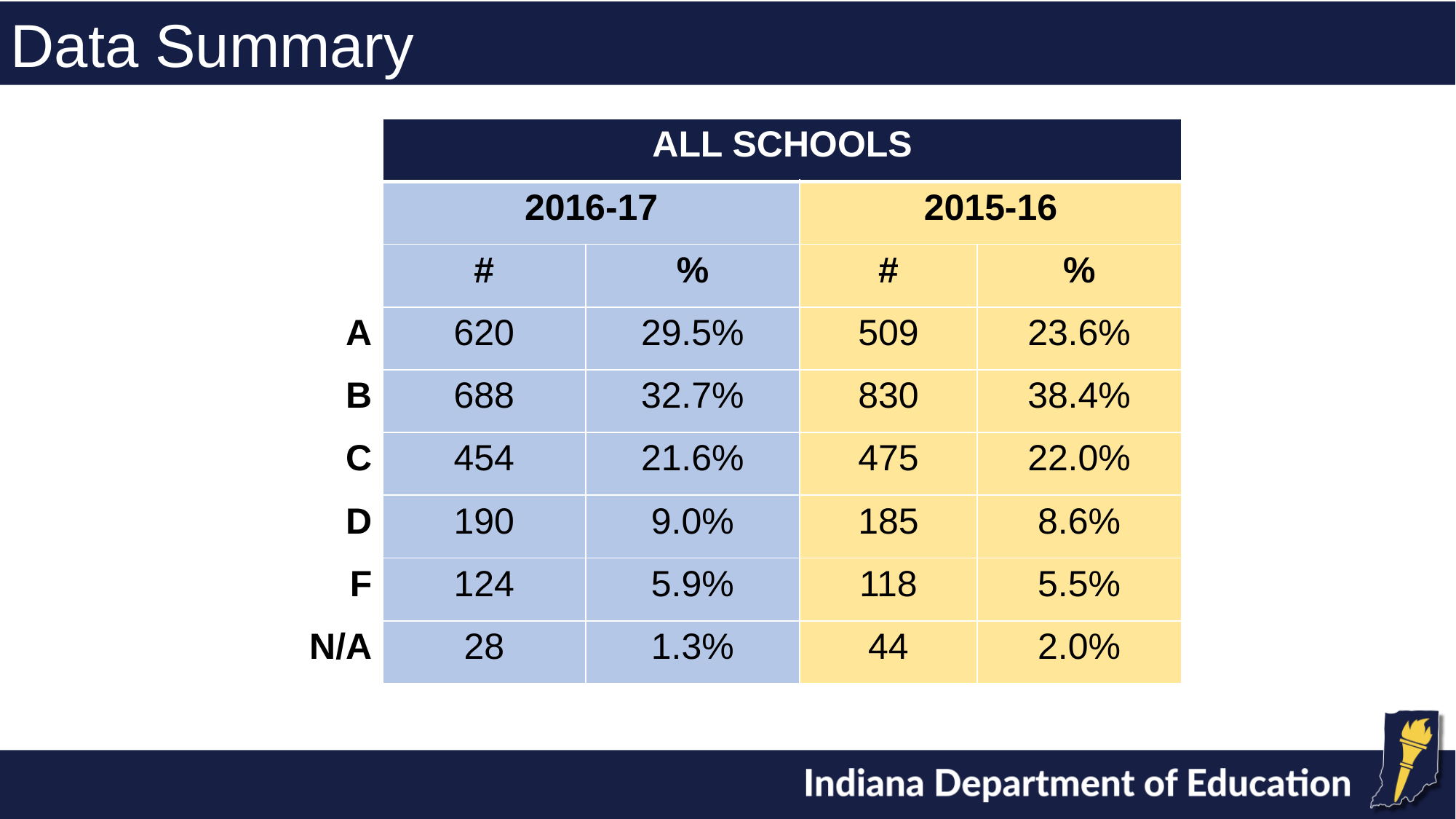

Data Summary
|  | ALL SCHOOLS |  |  |  |
| --- | --- | --- | --- | --- |
|  | 2016-17 |  | 2015-16 |  |
|  | # | % | # | % |
| A | 620 | 29.5% | 509 | 23.6% |
| B | 688 | 32.7% | 830 | 38.4% |
| C | 454 | 21.6% | 475 | 22.0% |
| D | 190 | 9.0% | 185 | 8.6% |
| F | 124 | 5.9% | 118 | 5.5% |
| N/A | 28 | 1.3% | 44 | 2.0% |